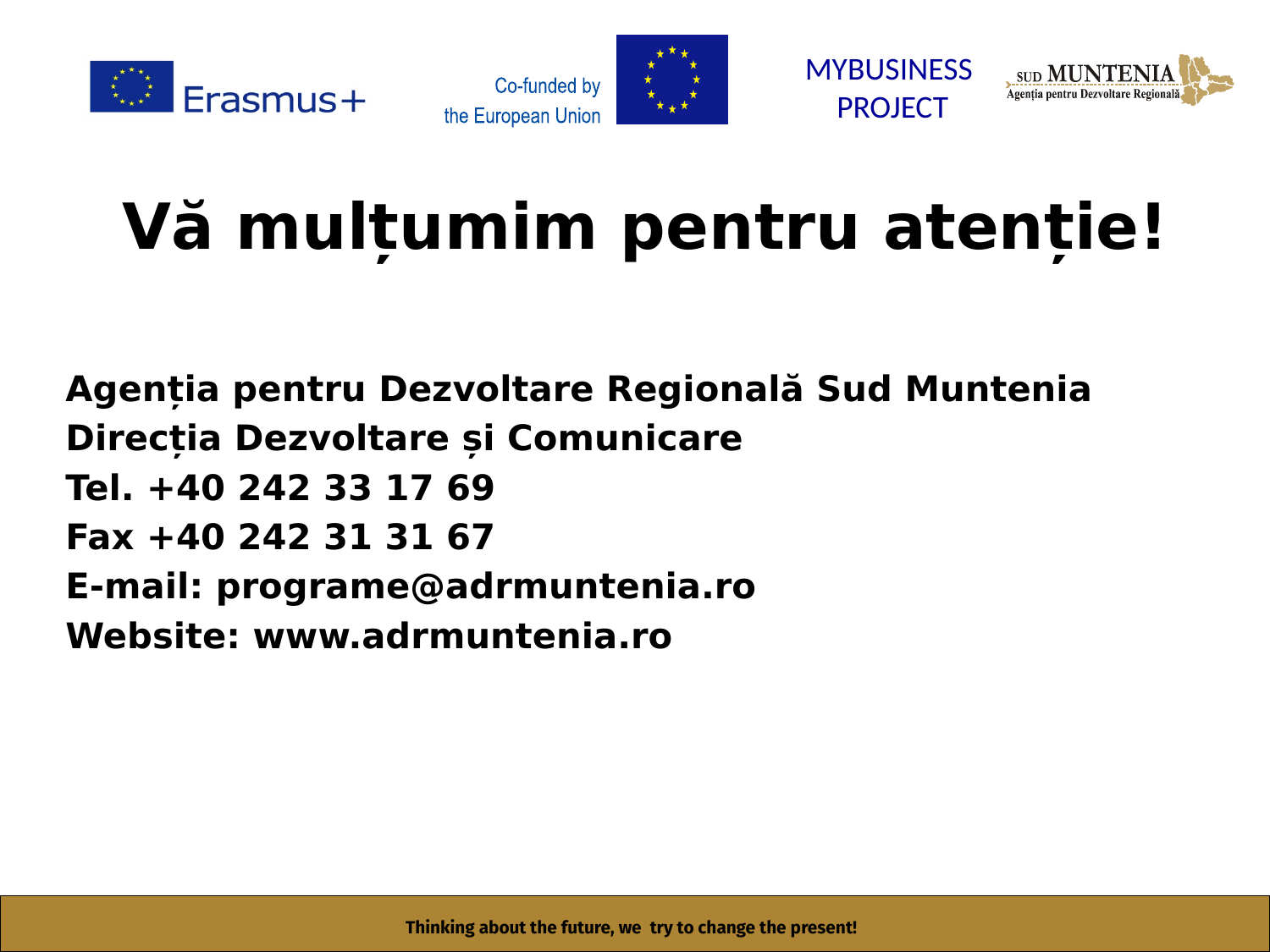

# Vă mulțumim pentru atenție!
Agenția pentru Dezvoltare Regională Sud Muntenia
Direcția Dezvoltare și Comunicare
Tel. +40 242 33 17 69
Fax +40 242 31 31 67
E-mail: programe@adrmuntenia.ro
Website: www.adrmuntenia.ro